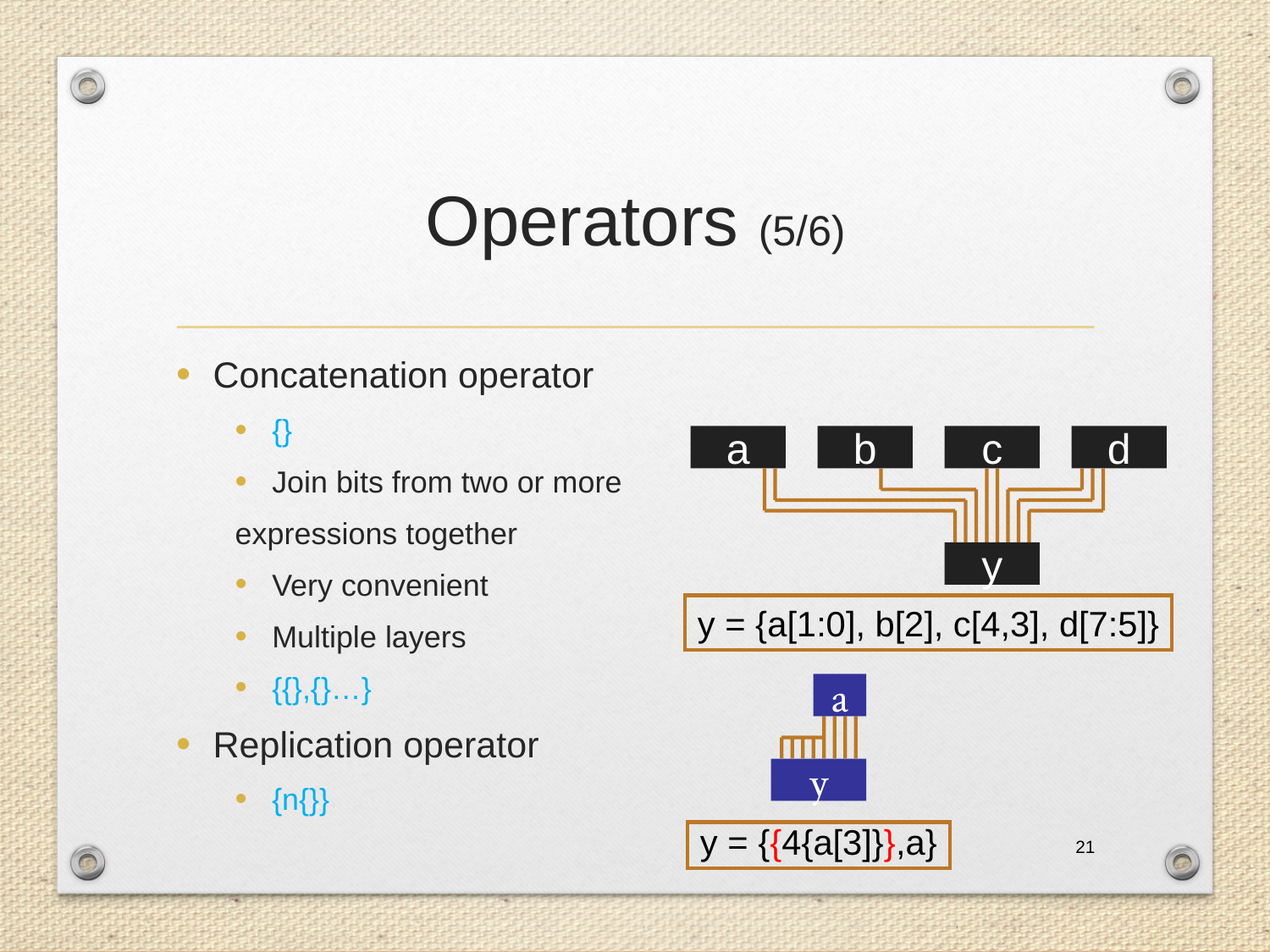

# Operators (5/6)
Concatenation operator
{}
Join bits from two or more
	expressions together
Very convenient
Multiple layers
{{},{}…}
Replication operator
{n{}}

a
b
c
d

y
y = {a[1:0], b[2], c[4,3], d[7:5]}
a

y
y = {{4{a[3]}},a}
21